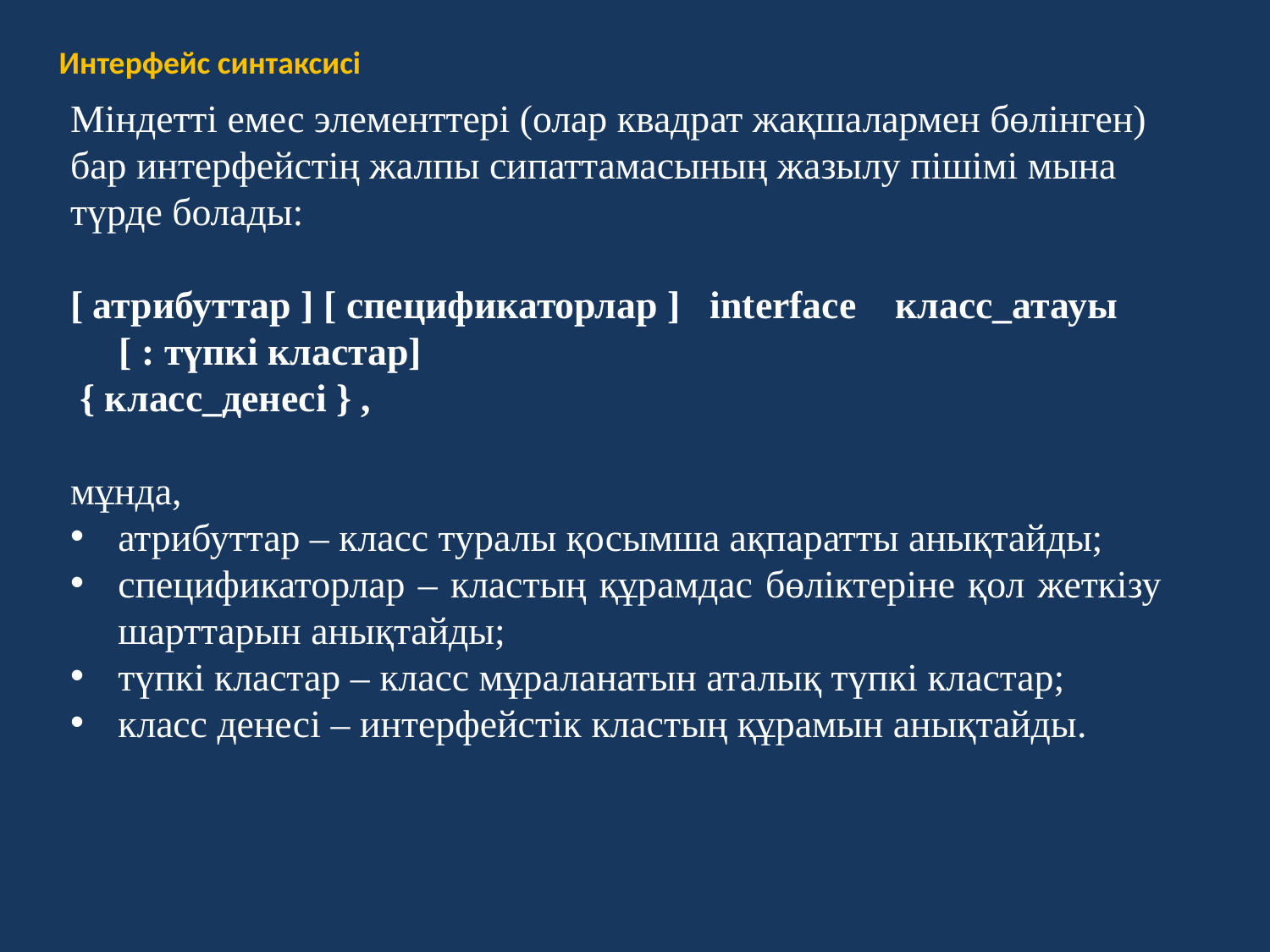

Интерфейс синтаксисі
Міндетті емес элементтері (олар квадрат жақшалармен бөлінген) бар интерфейстің жалпы сипаттамасының жазылу пішімі мына түрде болады:

[ атрибуттар ] [ спецификаторлар ]   interface    класс_атауы
     [ : түпкі кластар]
 { класс_денесі } ,

мұнда,
атрибуттар – класс туралы қосымша ақпаратты анықтайды;
спецификаторлар – кластың құрамдас бөліктеріне қол жеткізу шарттарын анықтайды;
түпкі кластар – класс мұраланатын аталық түпкі кластар;
класс денесі – интерфейстік кластың құрамын анықтайды.